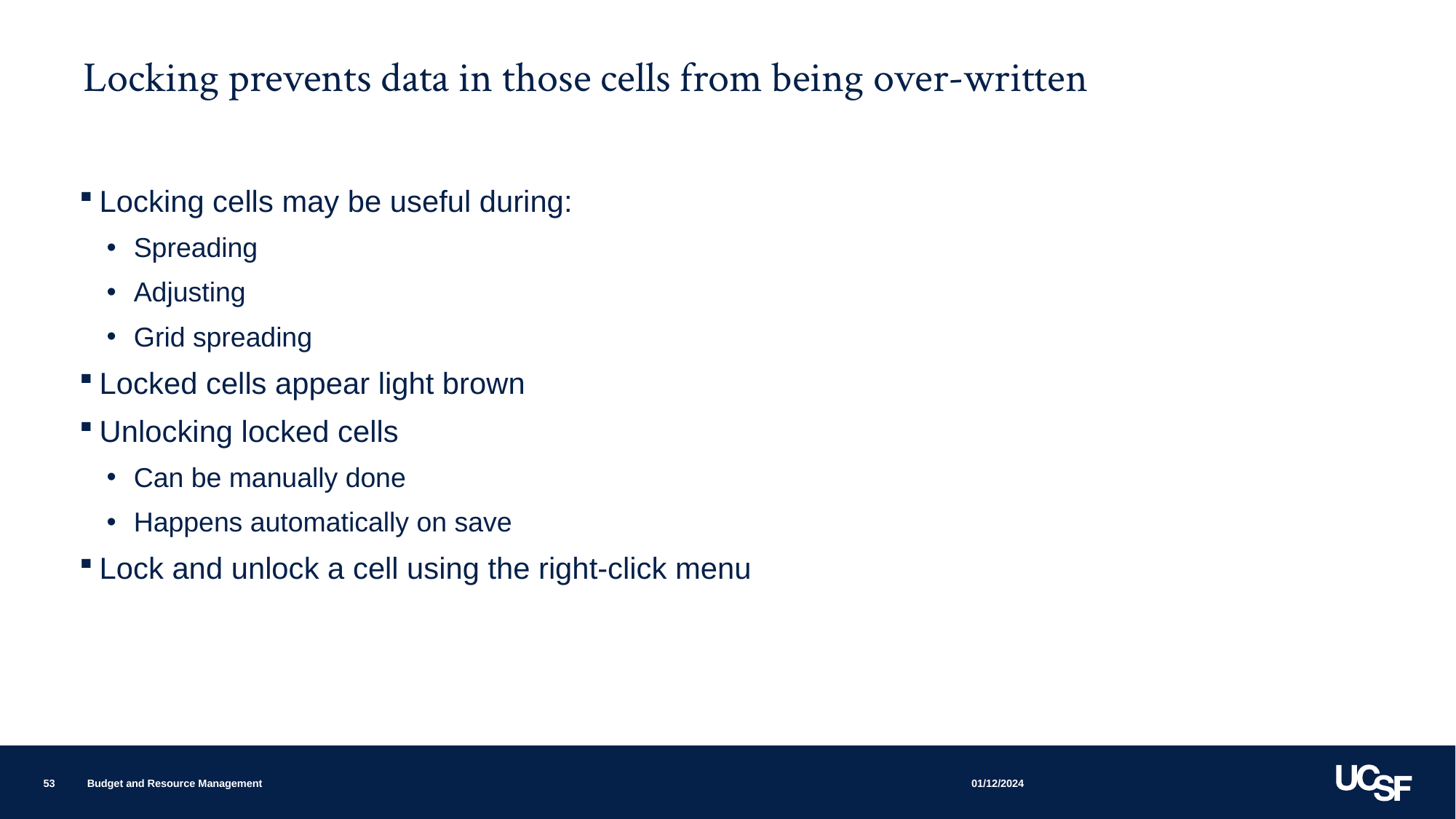

# Locking prevents data in those cells from being over-written
Locking cells may be useful during:
Spreading
Adjusting
Grid spreading
Locked cells appear light brown
Unlocking locked cells
Can be manually done
Happens automatically on save
Lock and unlock a cell using the right-click menu
01/12/2024
53
Budget and Resource Management